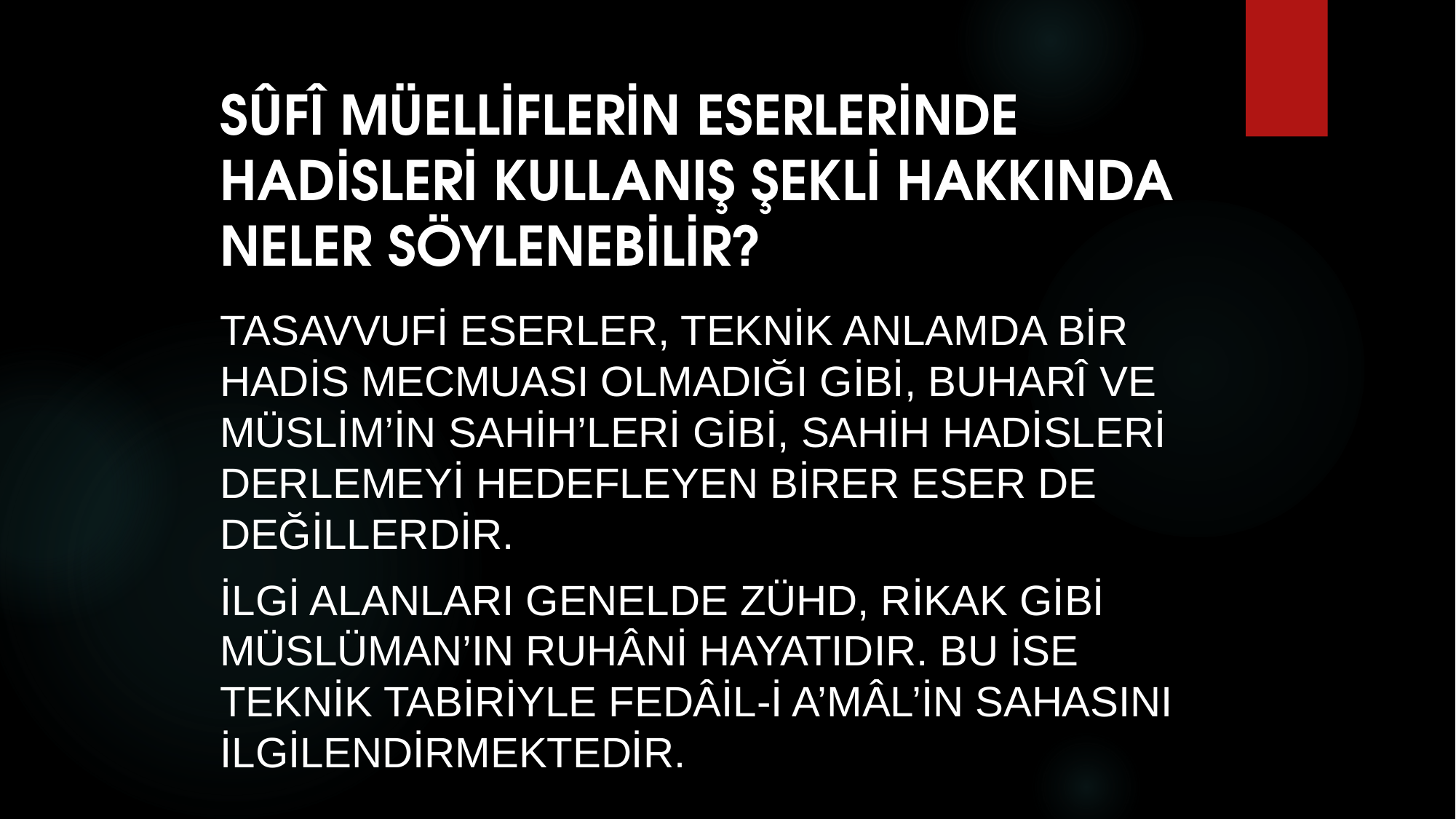

# Sûfî müelliflerin eserlerinde hadisleri kullanış şekli hakkında neler söylenebilir?
Tasavvufi eserler, teknik anlamda bir hadis mecmuası olmadığı gibi, Buharî ve Müslim’in Sahih’leri gibi, sahih hadisleri derlemeyi hedefleyen birer eser de değillerdir.
İlgi alanları genelde zühd, rikak gibi Müslüman’ın ruhâni hayatıdır. Bu ise teknik tabiriyle Fedâil-i A’mâl’in sahasını ilgilendirmektedir.